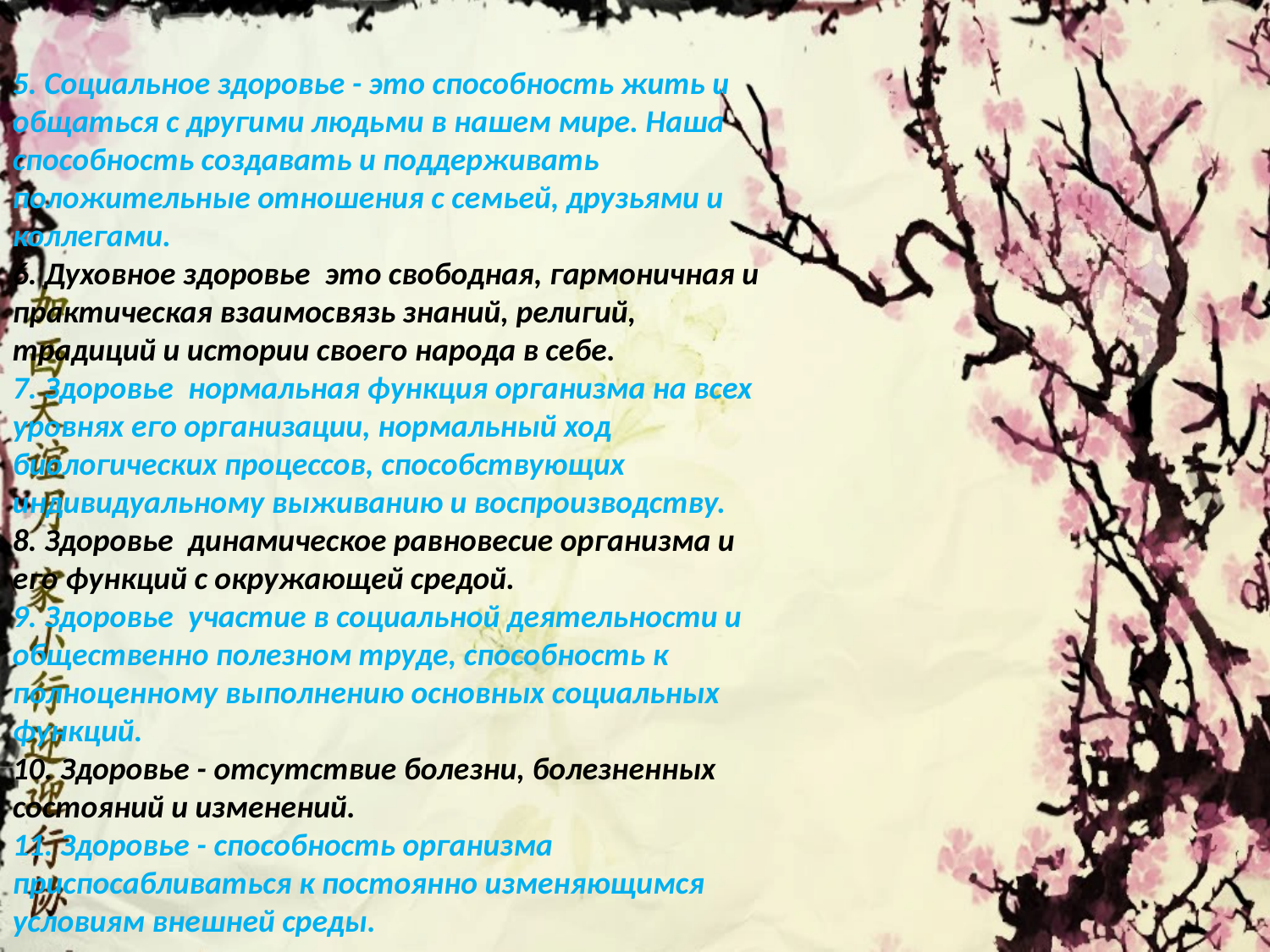

5. Социальное здоровье - это способность жить и общаться с другими людьми в нашем мире. Наша способность создавать и поддерживать положительные отношения с семьей, друзьями и коллегами.
6. Духовное здоровье ­ это свободная, гармоничная и практическая взаимосвязь знаний, религий, традиций и истории своего народа в себе.
7. Здоровье ­ нормальная функция организма на всех уровнях его организации, нормальный ход биологических процессов, способствующих индивидуальному выживанию и воспроизводству.
8. Здоровье ­ динамическое равновесие организма и его функций с окружающей средой.
9. Здоровье ­ участие в социальной деятельности и общественно полезном труде, способность к полноценному выполнению основных социальных функций.
10. Здоровье - отсутствие болезни, болезненных состояний и изменений.
11. Здоровье - способность организма приспосабливаться к постоянно изменяющимся условиям внешней среды.